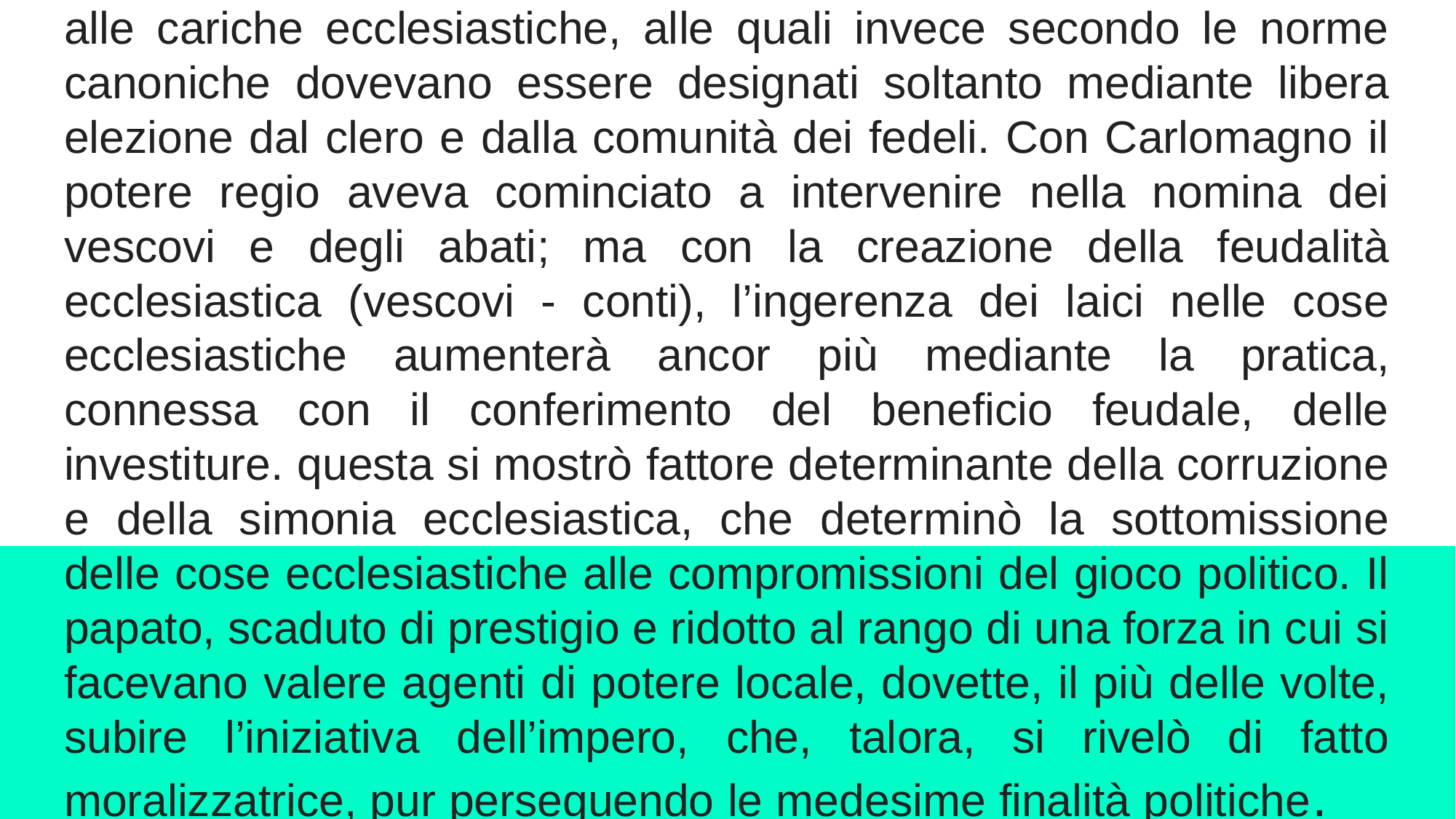

# ...La controversia fu determinata dall’influenza, sempre più pressante assunta dall’imperatore nella promozione dei chierici alle cariche ecclesiastiche, alle quali invece secondo le norme canoniche dovevano essere designati soltanto mediante libera elezione dal clero e dalla comunità dei fedeli. Con Carlomagno il potere regio aveva cominciato a intervenire nella nomina dei vescovi e degli abati; ma con la creazione della feudalità ecclesiastica (vescovi - conti), l’ingerenza dei laici nelle cose ecclesiastiche aumenterà ancor più mediante la pratica, connessa con il conferimento del beneficio feudale, delle investiture. questa si mostrò fattore determinante della corruzione e della simonia ecclesiastica, che determinò la sottomissione delle cose ecclesiastiche alle compromissioni del gioco politico. Il papato, scaduto di prestigio e ridotto al rango di una forza in cui si facevano valere agenti di potere locale, dovette, il più delle volte, subire l’iniziativa dell’impero, che, talora, si rivelò di fatto moralizzatrice, pur perseguendo le medesime finalità politiche.                                                                                                               (Treccani)